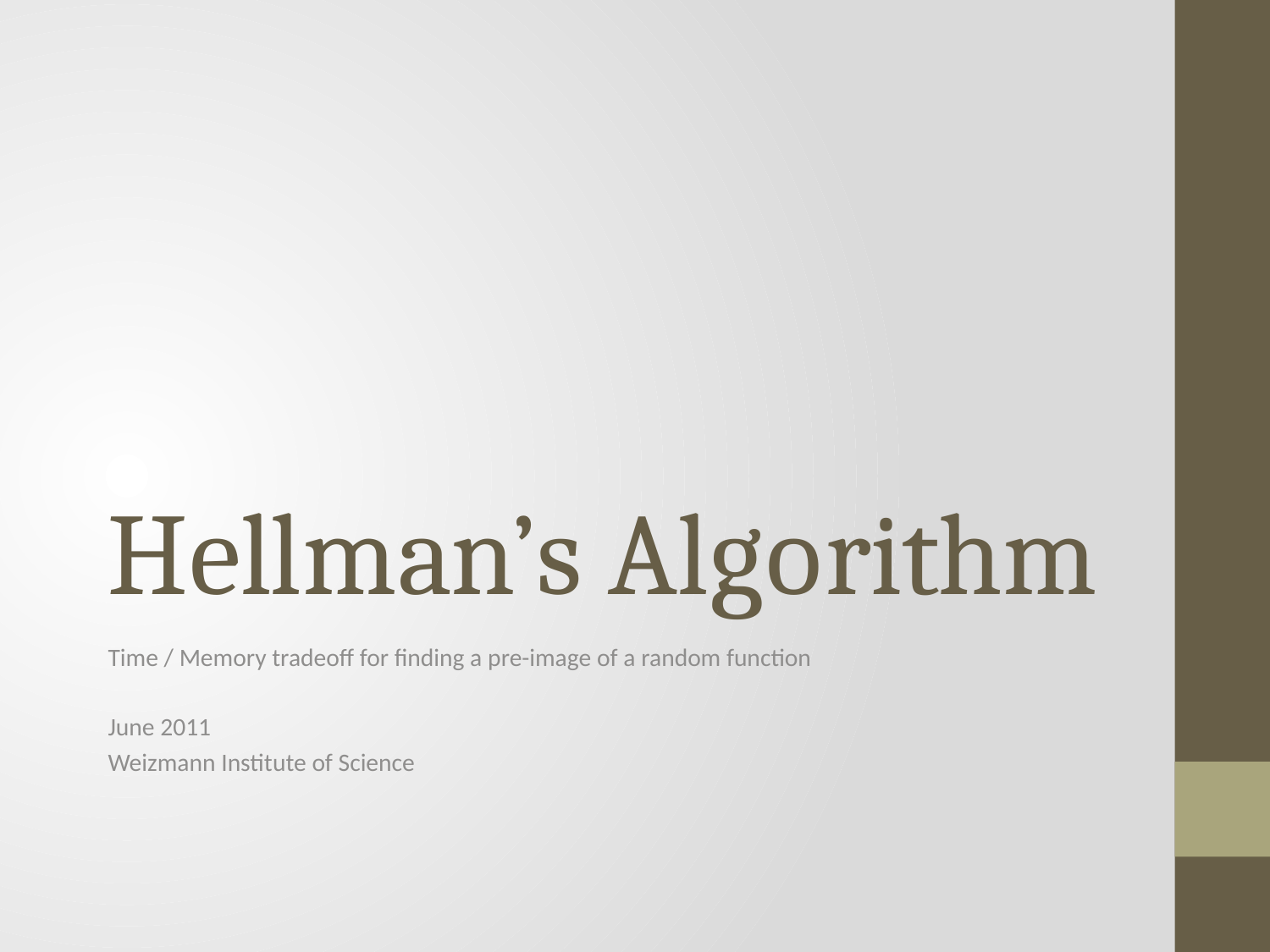

# Hellman’s Algorithm
Time / Memory tradeoff for finding a pre-image of a random function

June 2011
Weizmann Institute of Science